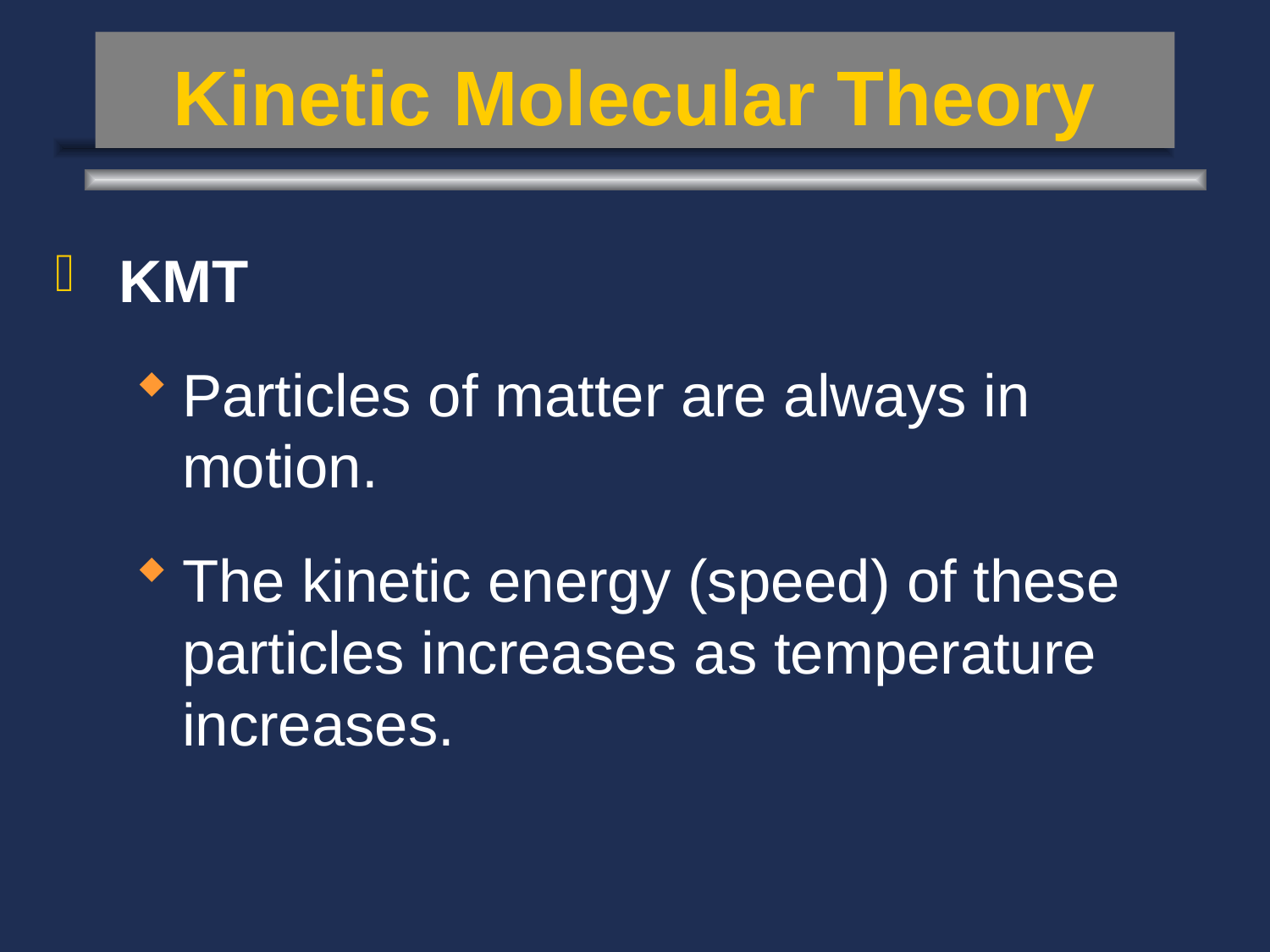

# Kinetic Molecular Theory
KMT
Particles of matter are always in motion.
The kinetic energy (speed) of these particles increases as temperature increases.